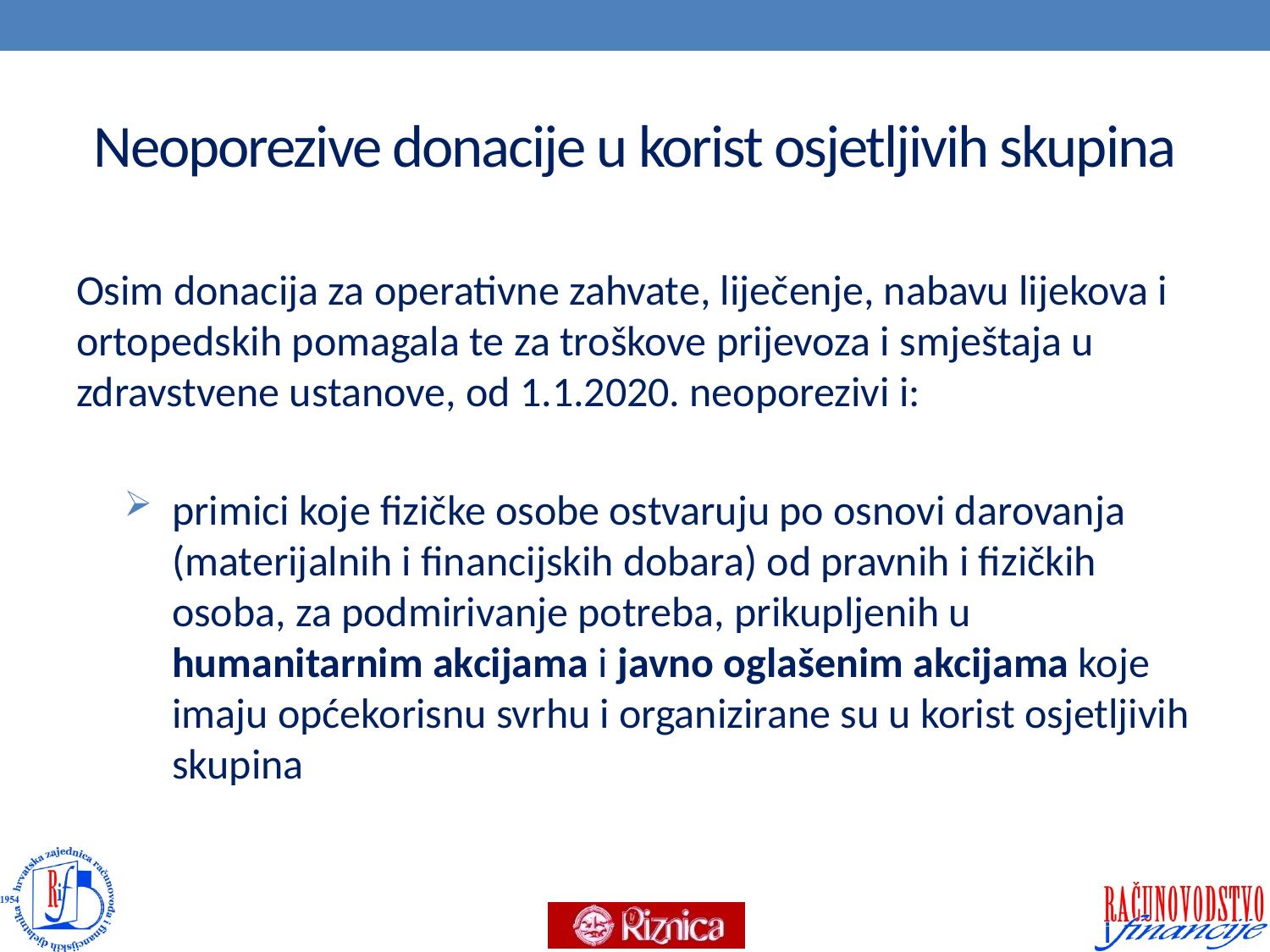

# Neoporezive donacije u korist osjetljivih skupina
Osim donacija za operativne zahvate, liječenje, nabavu lijekova i ortopedskih pomagala te za troškove prijevoza i smještaja u zdravstvene ustanove, od 1.1.2020. neoporezivi i:

primici koje fizičke osobe ostvaruju po osnovi darovanja (materijalnih i financijskih dobara) od pravnih i fizičkih osoba, za podmirivanje potreba, prikupljenih u humanitarnim akcijama i javno oglašenim akcijama koje imaju općekorisnu svrhu i organizirane su u korist osjetljivih skupina